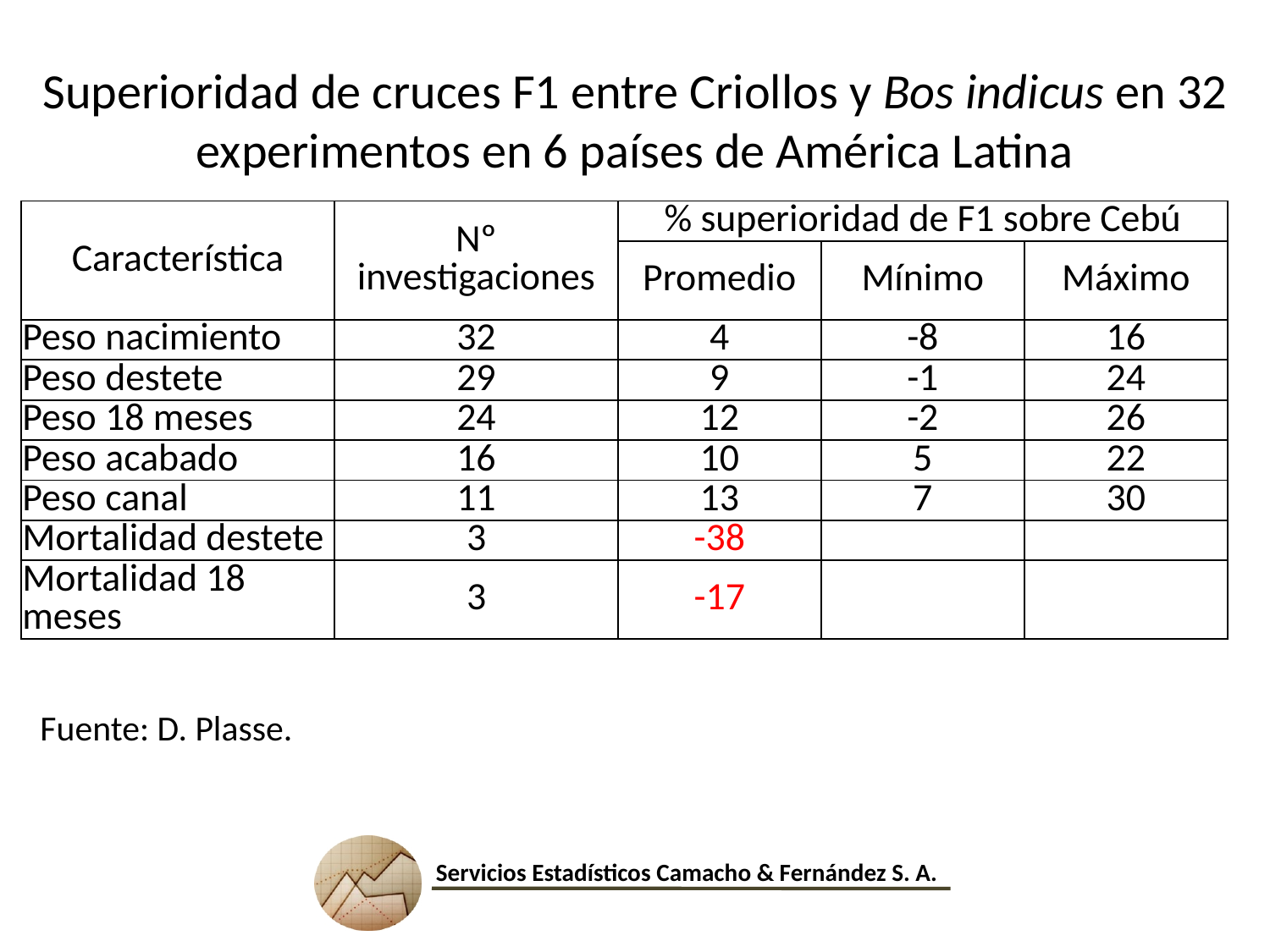

Superioridad de cruces F1 entre Criollos y Bos indicus en 32 experimentos en 6 países de América Latina
| Característica | Nº investigaciones | % superioridad de F1 sobre Cebú |  |  |
| --- | --- | --- | --- | --- |
|  |  | Promedio | Mínimo | Máximo |
| Peso nacimiento | 32 | 4 | -8 | 16 |
| Peso destete | 29 | 9 | -1 | 24 |
| Peso 18 meses | 24 | 12 | -2 | 26 |
| Peso acabado | 16 | 10 | 5 | 22 |
| Peso canal | 11 | 13 | 7 | 30 |
| Mortalidad destete | 3 | -38 |  |  |
| Mortalidad 18 meses | 3 | -17 |  |  |
Fuente: D. Plasse.